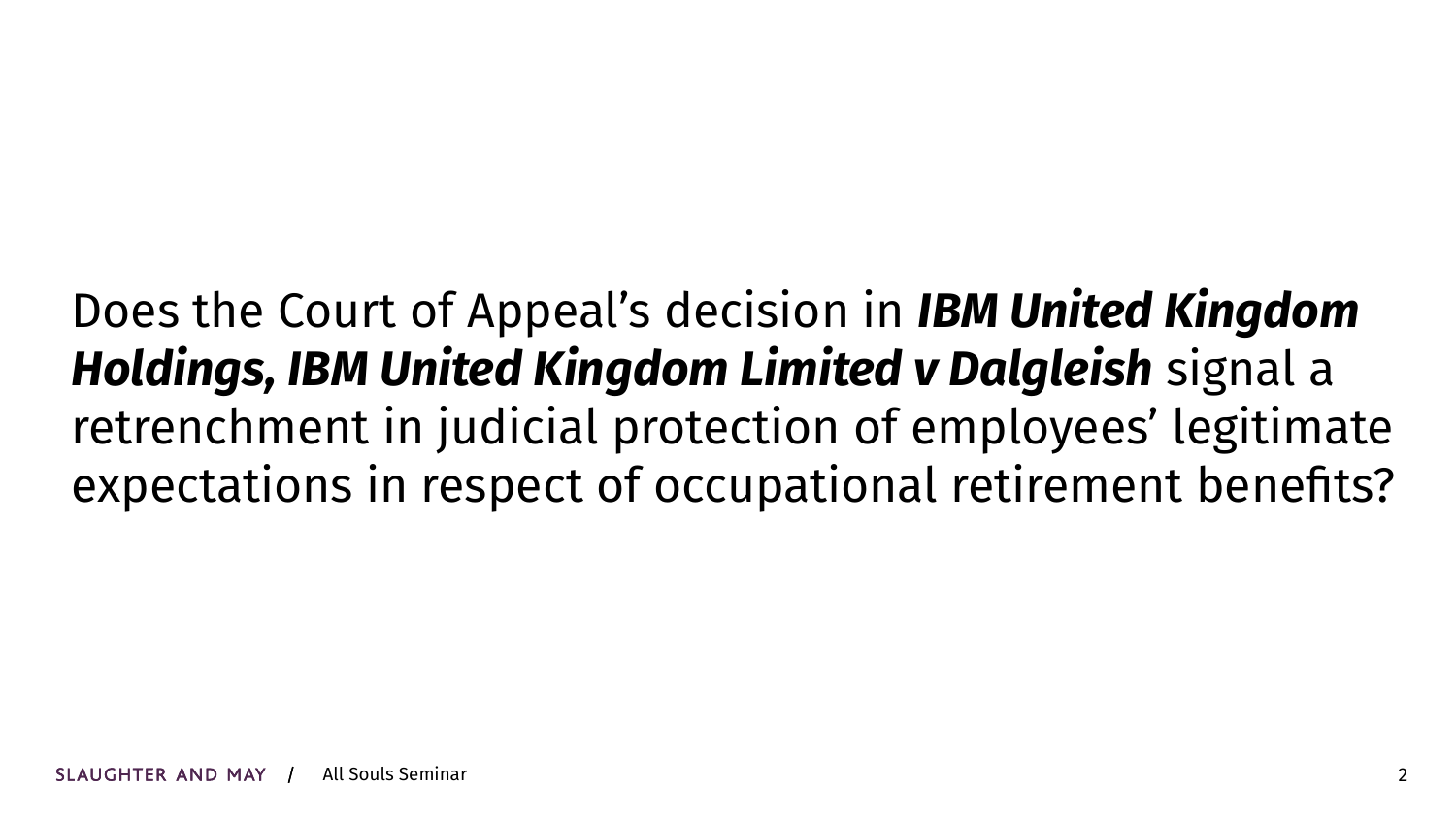

#

Does the Court of Appeal’s decision in IBM United Kingdom Holdings, IBM United Kingdom Limited v Dalgleish signal a retrenchment in judicial protection of employees’ legitimate expectations in respect of occupational retirement benefits?
2
All Souls Seminar